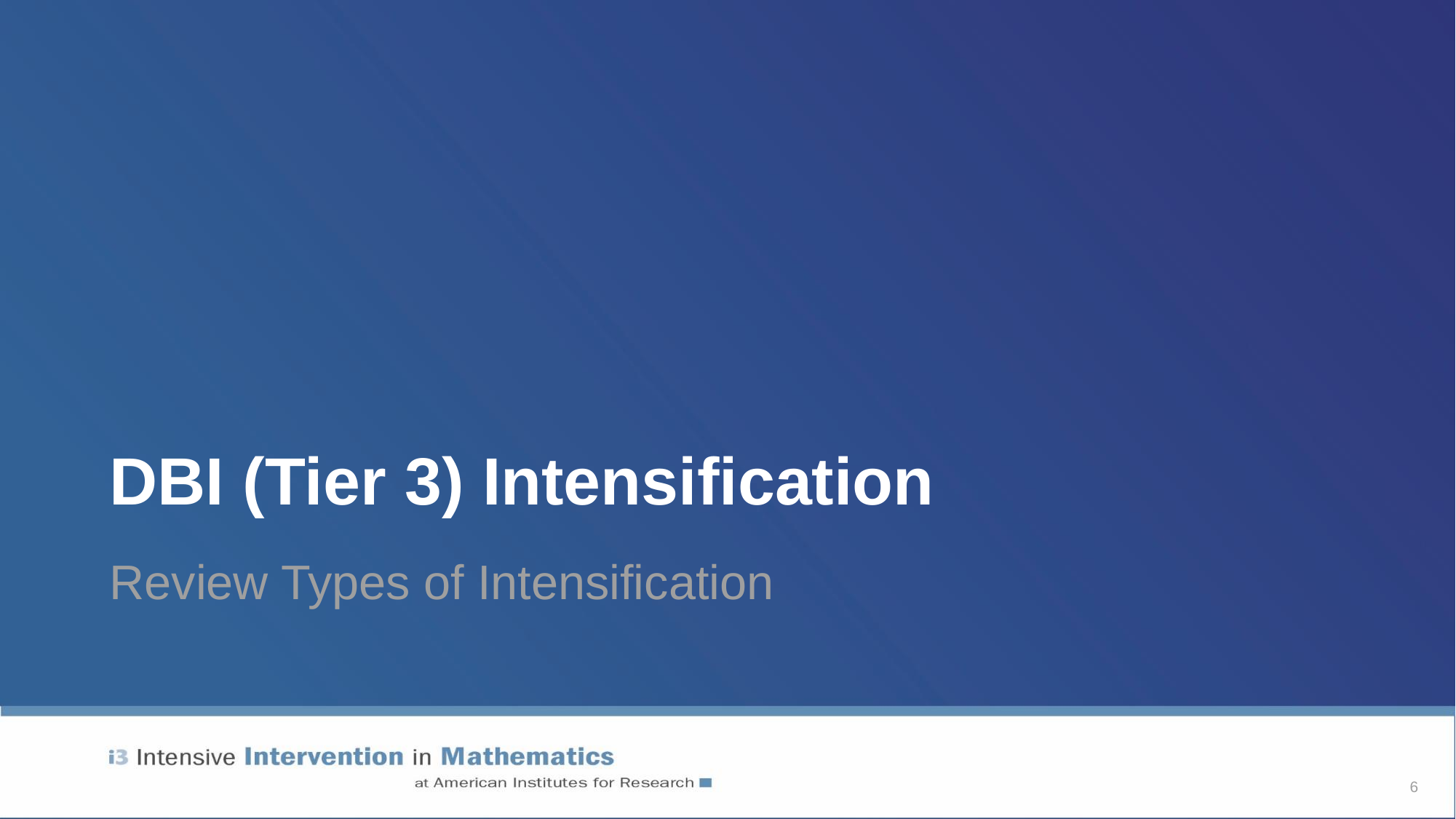

# DBI (Tier 3) Intensification
Review Types of Intensification
6